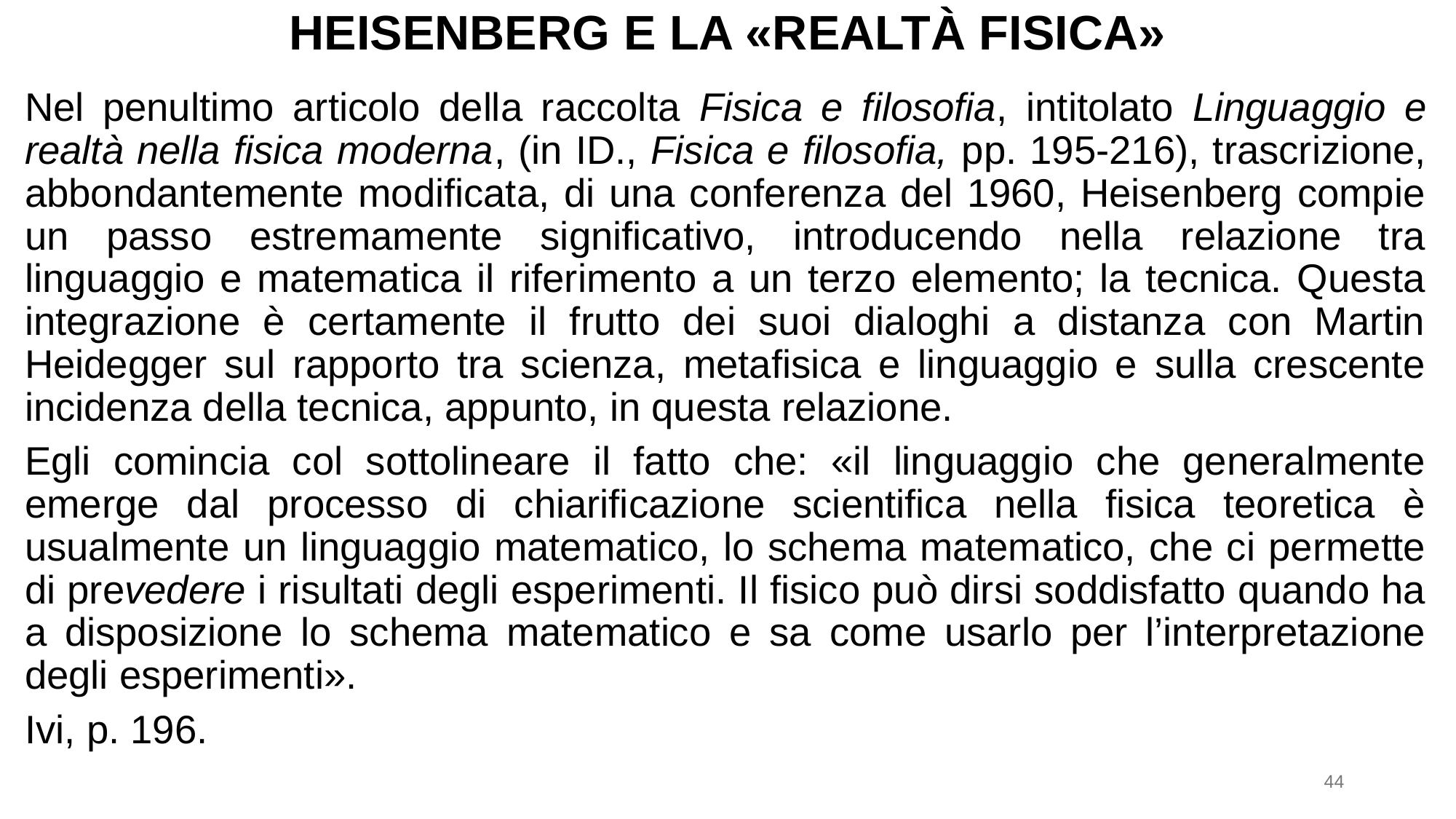

# Heisenberg e la «realtà fisica»
Nel penultimo articolo della raccolta Fisica e filosofia, intitolato Linguaggio e realtà nella fisica moderna, (in ID., Fisica e filosofia, pp. 195-216), trascrizione, abbondantemente modificata, di una conferenza del 1960, Heisenberg compie un passo estremamente significativo, introducendo nella relazione tra linguaggio e matematica il riferimento a un terzo elemento; la tecnica. Questa integrazione è certamente il frutto dei suoi dialoghi a distanza con Martin Heidegger sul rapporto tra scienza, metafisica e linguaggio e sulla crescente incidenza della tecnica, appunto, in questa relazione.
Egli comincia col sottolineare il fatto che: «il linguaggio che generalmente emerge dal processo di chiarificazione scientifica nella fisica teoretica è usualmente un linguaggio matematico, lo schema matematico, che ci permette di prevedere i risultati degli esperimenti. Il fisico può dirsi soddisfatto quando ha a disposizione lo schema matematico e sa come usarlo per l’interpretazione degli esperimenti».
Ivi, p. 196.

44